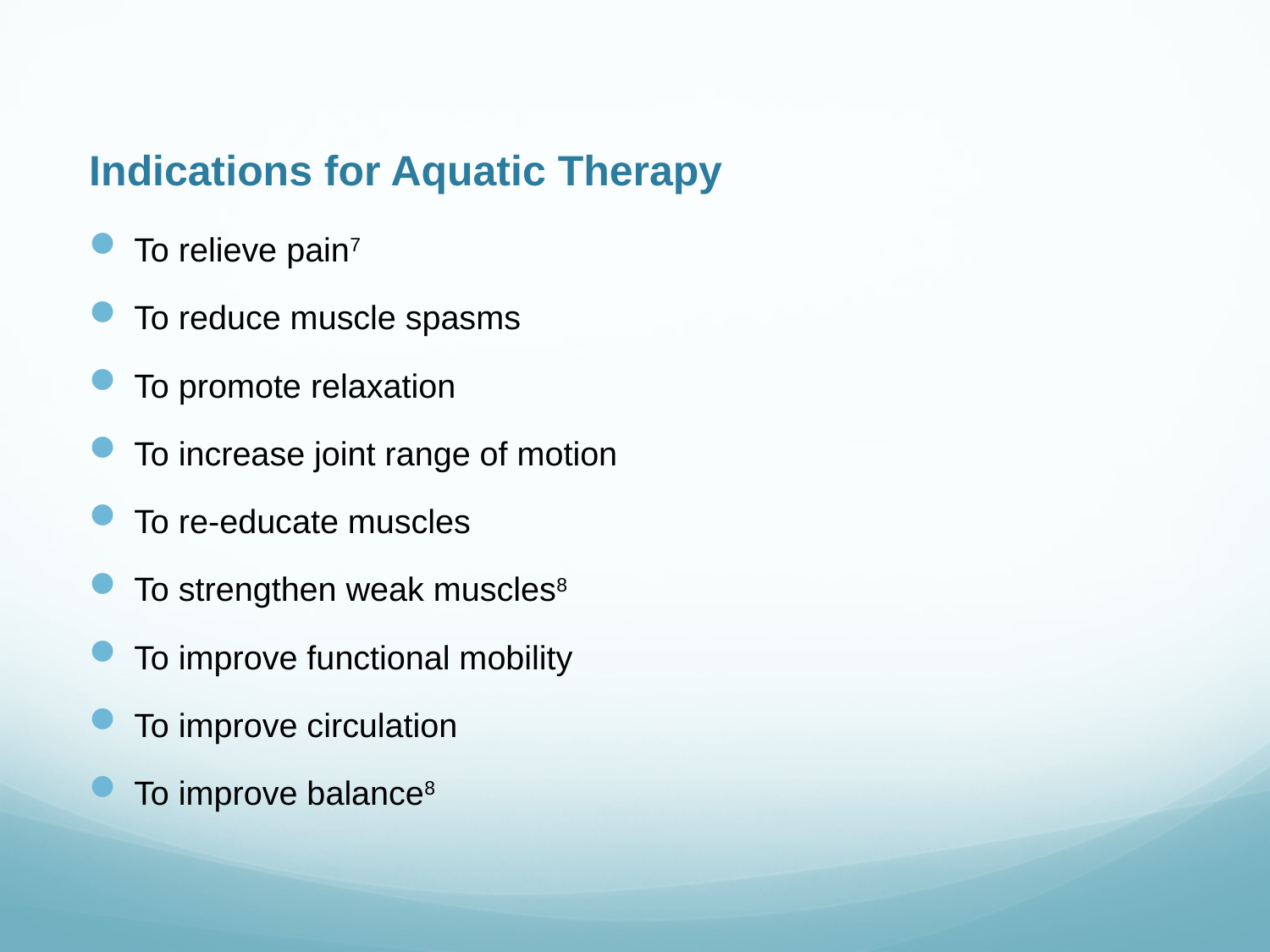

# Indications for Aquatic Therapy
To relieve pain7
To reduce muscle spasms
To promote relaxation
To increase joint range of motion
To re-educate muscles
To strengthen weak muscles8
To improve functional mobility
To improve circulation
To improve balance8